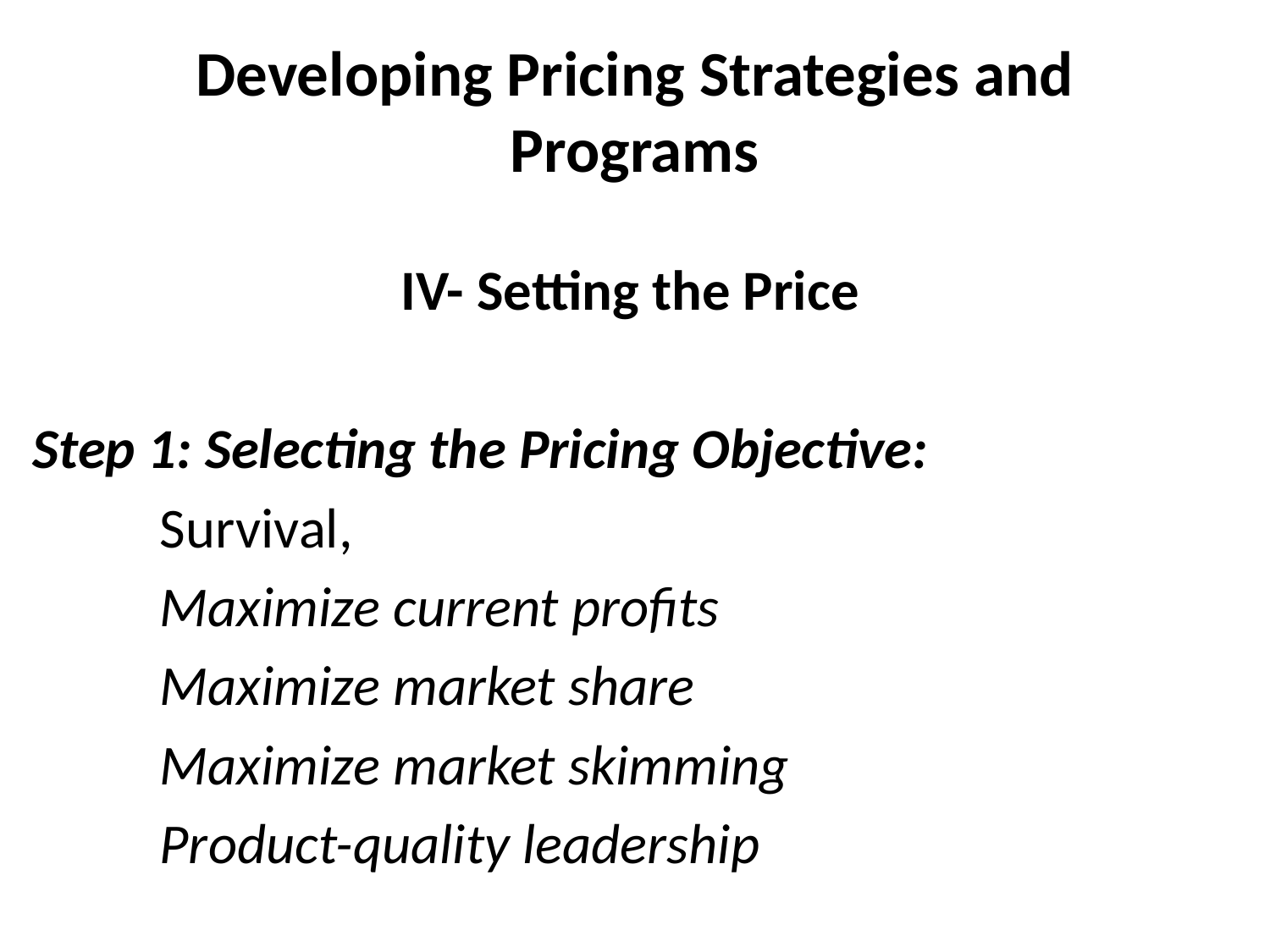

# Developing Pricing Strategies and Programs

IV- Setting the Price

Step 1: Selecting the Pricing Objective:
	Survival,
	Maximize current profits
	Maximize market share
	Maximize market skimming
	Product-quality leadership